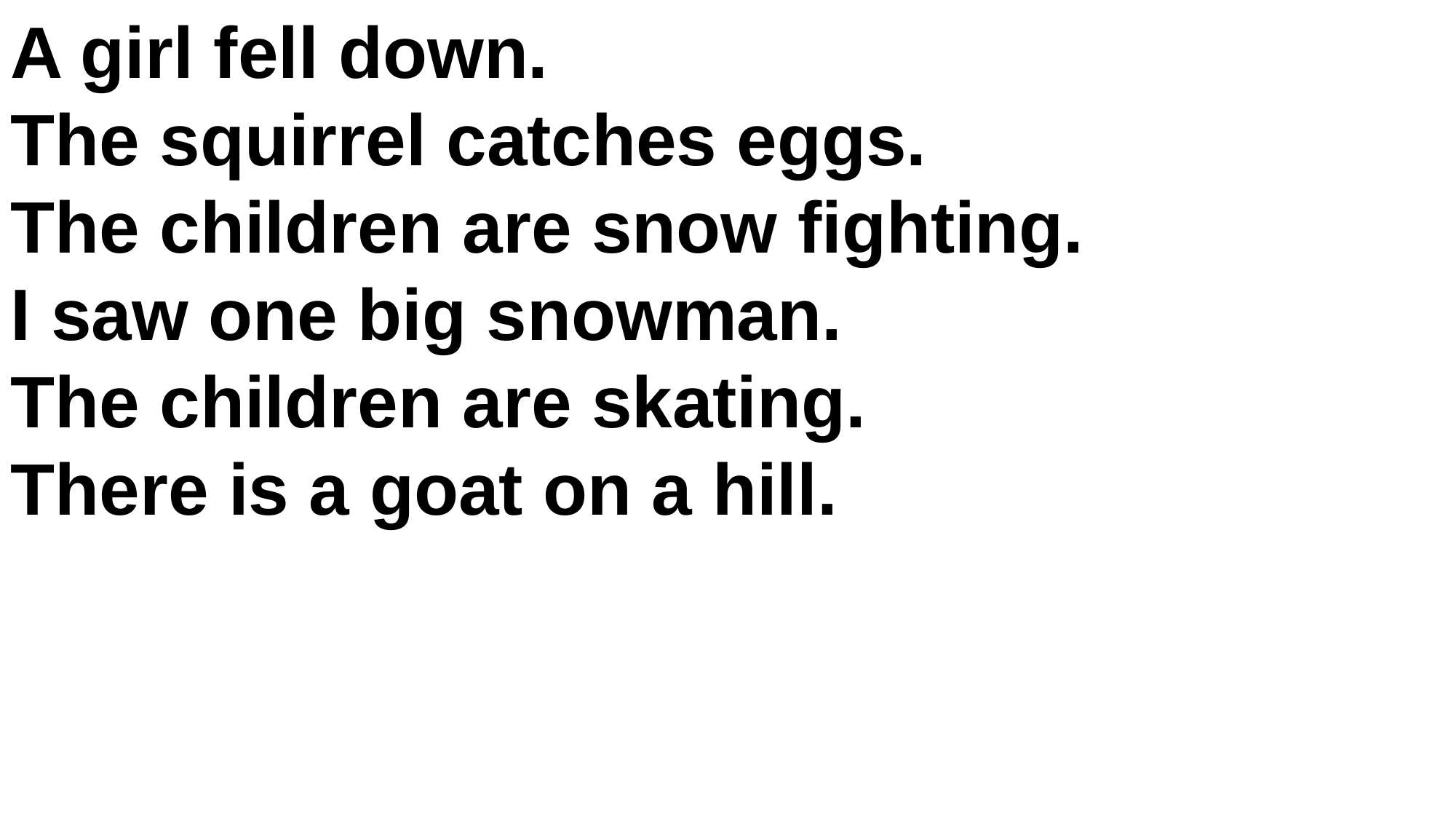

A girl fell down.
The squirrel catches eggs.
The children are snow fighting.
I saw one big snowman.
The children are skating.
There is a goat on a hill.